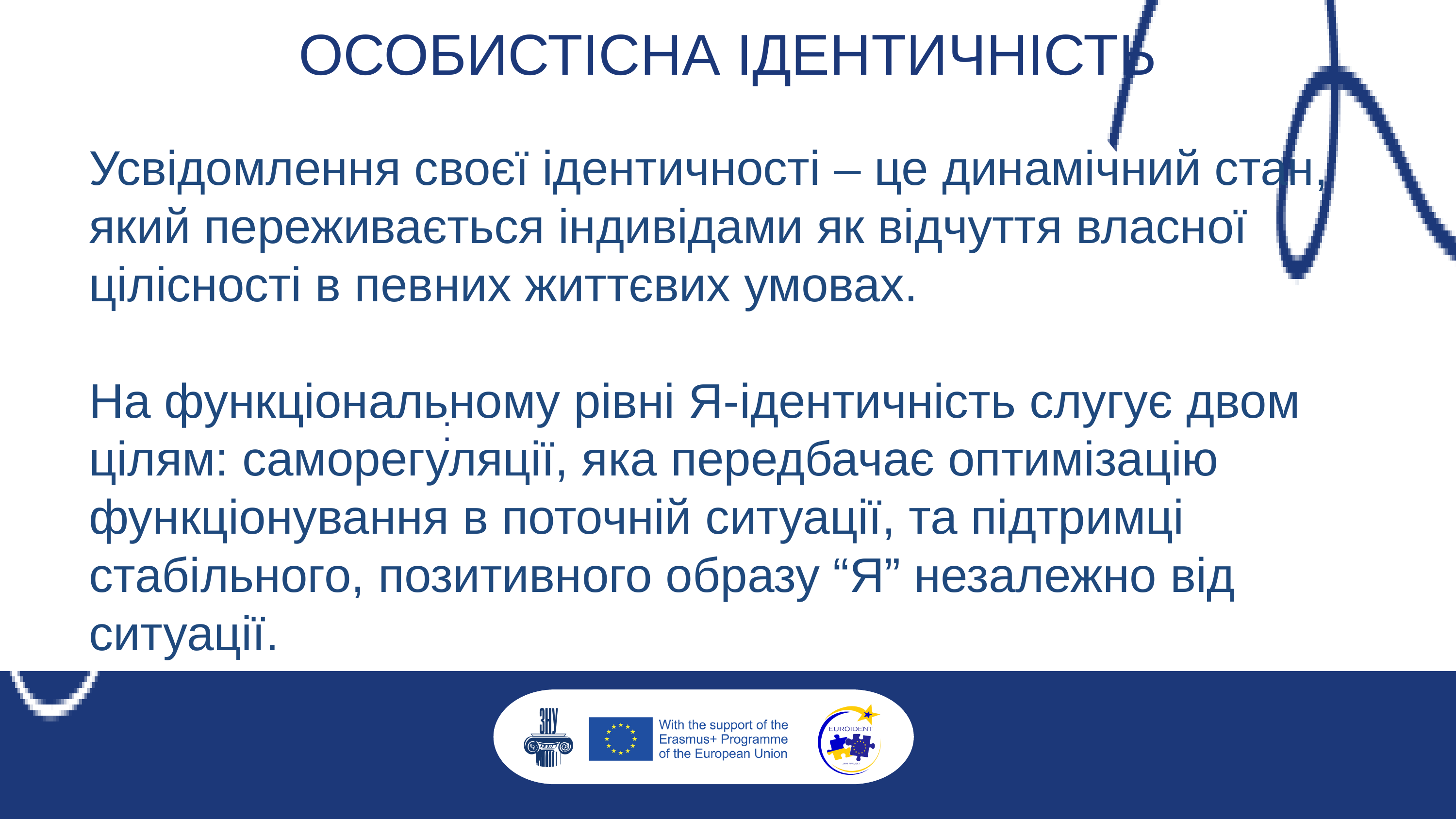

ОСОБИСТІСНА ІДЕНТИЧНІСТЬ

Усвідомлення своєї ідентичності – це динамічний стан, який переживається індивідами як відчуття власної цілісності в певних життєвих умовах.

На функціональному рівні Я-ідентичність слугує двом цілям: саморегуляції, яка передбачає оптимізацію функціонування в поточній ситуації, та підтримці стабільного, позитивного образу “Я” незалежно від ситуації.
: